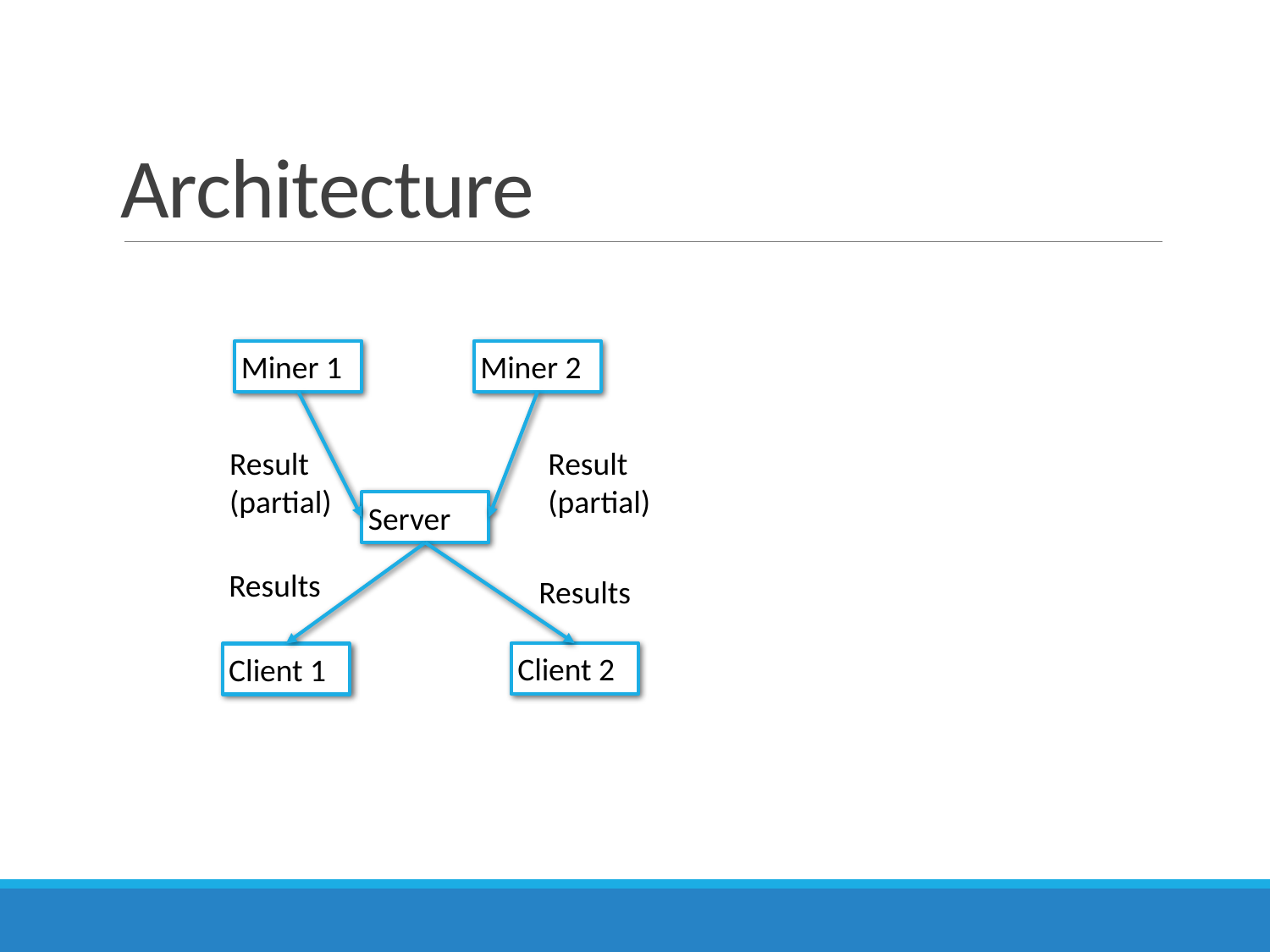

# Architecture
Miner 1
Miner 2
Result
(partial)
Result
(partial)
Server
Results
Results
Client 2
Client 1